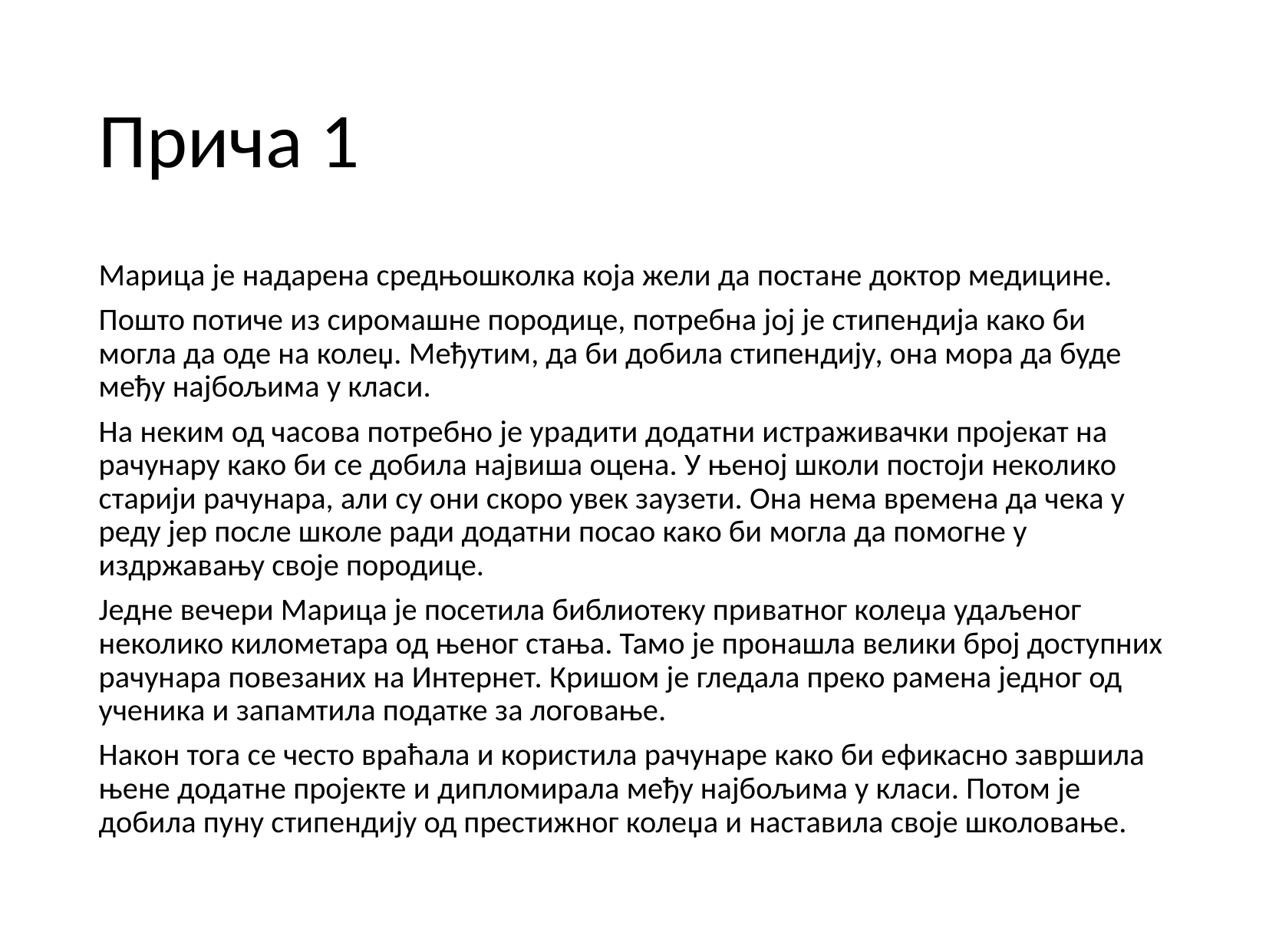

# Прича 1
Марица је надарена средњошколка која жели да постане доктор медицине.
Пошто потиче из сиромашне породице, потребна јој је стипендија како би могла да оде на колеџ. Међутим, да би добила стипендију, она мора да буде међу најбољима у класи.
На неким од часова потребно је урадити додатни истраживачки пројекат на рачунару како би се добила највиша оцена. У њеној школи постоји неколико старији рачунара, али су они скоро увек заузети. Она нема времена да чека у реду јер после школе ради додатни посао како би могла да помогне у издржавању своје породице.
Једне вечери Марица је посетила библиотеку приватног колеџа удаљеног неколико километара од њеног стања. Тамо је пронашла велики број доступних рачунара повезаних на Интернет. Кришом је гледала преко рамена једног од ученика и запамтила податке за логовање.
Након тога се често враћала и користила рачунаре како би ефикасно завршила њене додатне пројекте и дипломирала међу најбољима у класи. Потом је добила пуну стипендију од престижног колеџа и наставила своје школовање.